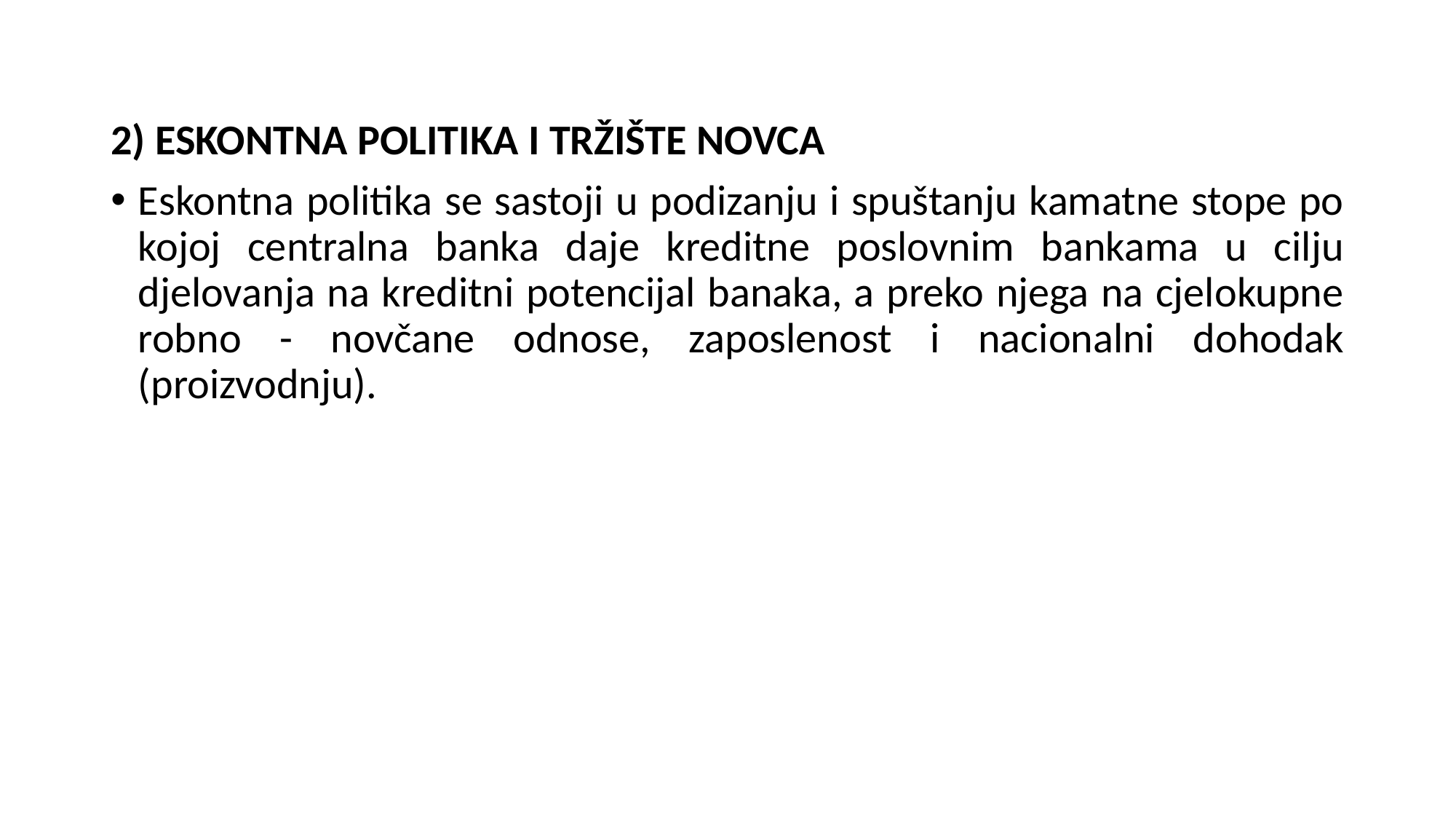

2) ESKONTNA POLITIKA I TRŽIŠTE NOVCA
Eskontna politika se sastoji u podizanju i spuštanju kamatne stope po kojoj centralna banka daje kreditne poslovnim bankama u cilju djelovanja na kreditni potencijal banaka, a preko njega na cjelokupne robno - novčane odnose, zaposlenost i nacionalni dohodak (proizvodnju).